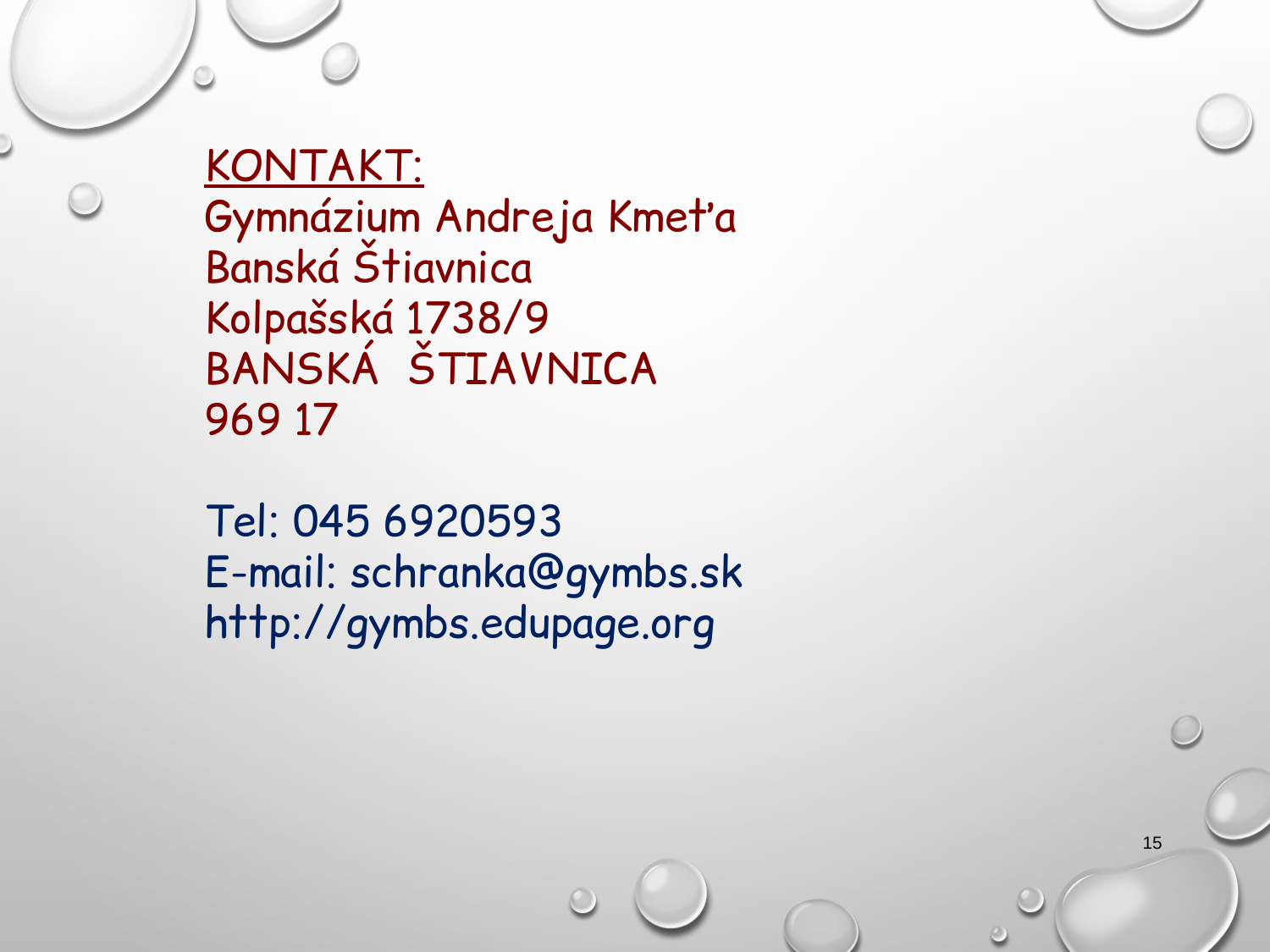

KONTAKT:
Gymnázium Andreja Kmeťa
Banská Štiavnica
Kolpašská 1738/9
BANSKÁ  ŠTIAVNICA
969 17

Tel: 045 6920593
E-mail: schranka@gymbs.sk
http://gymbs.edupage.org
15